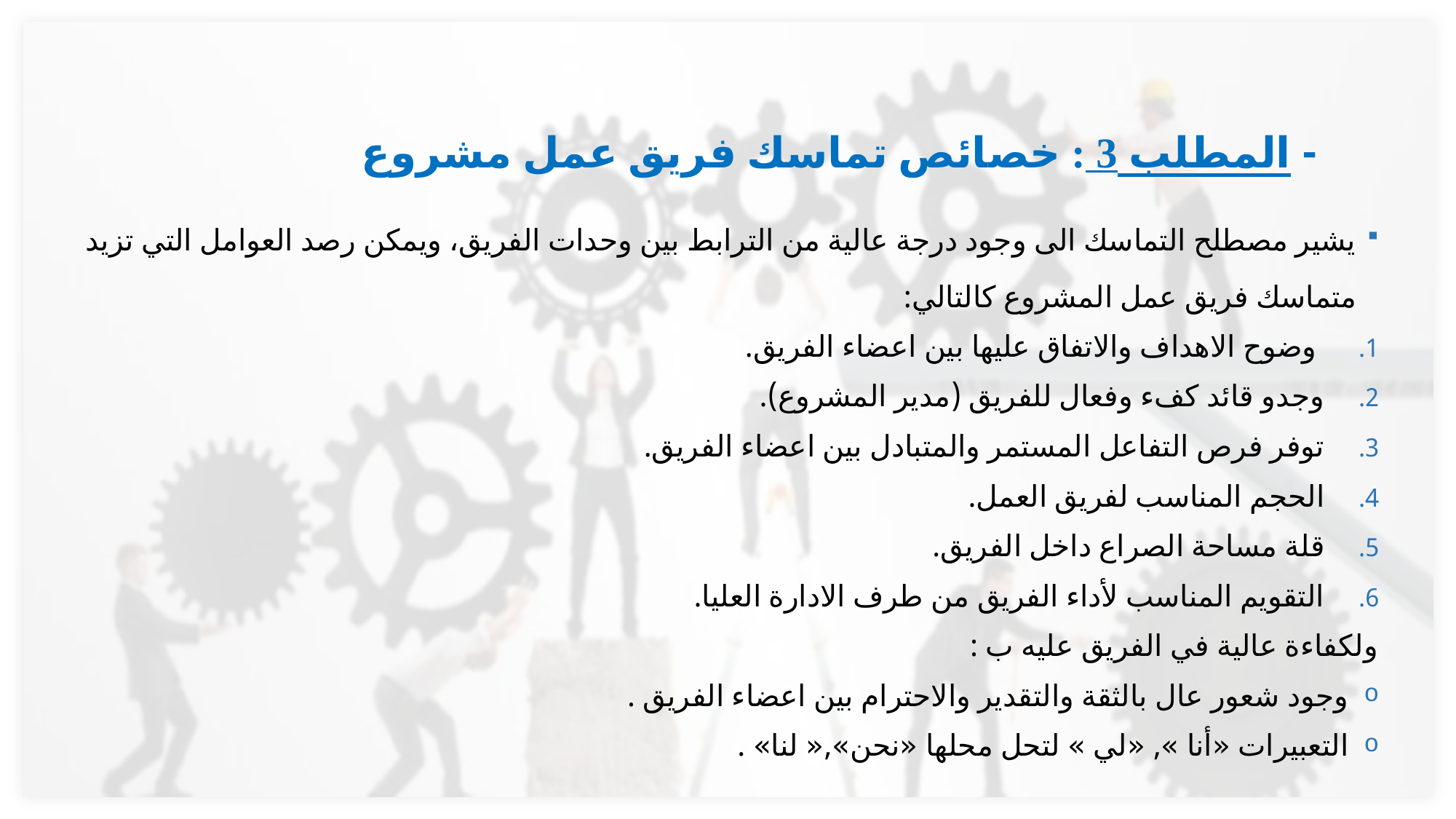

# - المطلب 3 : خصائص تماسك فريق عمل مشروع
يشير مصطلح التماسك الى وجود درجة عالية من الترابط بين وحدات الفريق، ويمكن رصد العوامل التي تزيد متماسك فريق عمل المشروع كالتالي:
 وضوح الاهداف والاتفاق عليها بين اعضاء الفريق.
وجدو قائد كفء وفعال للفريق (مدير المشروع).
توفر فرص التفاعل المستمر والمتبادل بين اعضاء الفريق.
الحجم المناسب لفريق العمل.
قلة مساحة الصراع داخل الفريق.
التقويم المناسب لأداء الفريق من طرف الادارة العليا.
ولكفاءة عالية في الفريق عليه ب :
 وجود شعور عال بالثقة والتقدير والاحترام بين اعضاء الفريق .
 التعبيرات «أنا », «لي » لتحل محلها «نحن»,« لنا» .